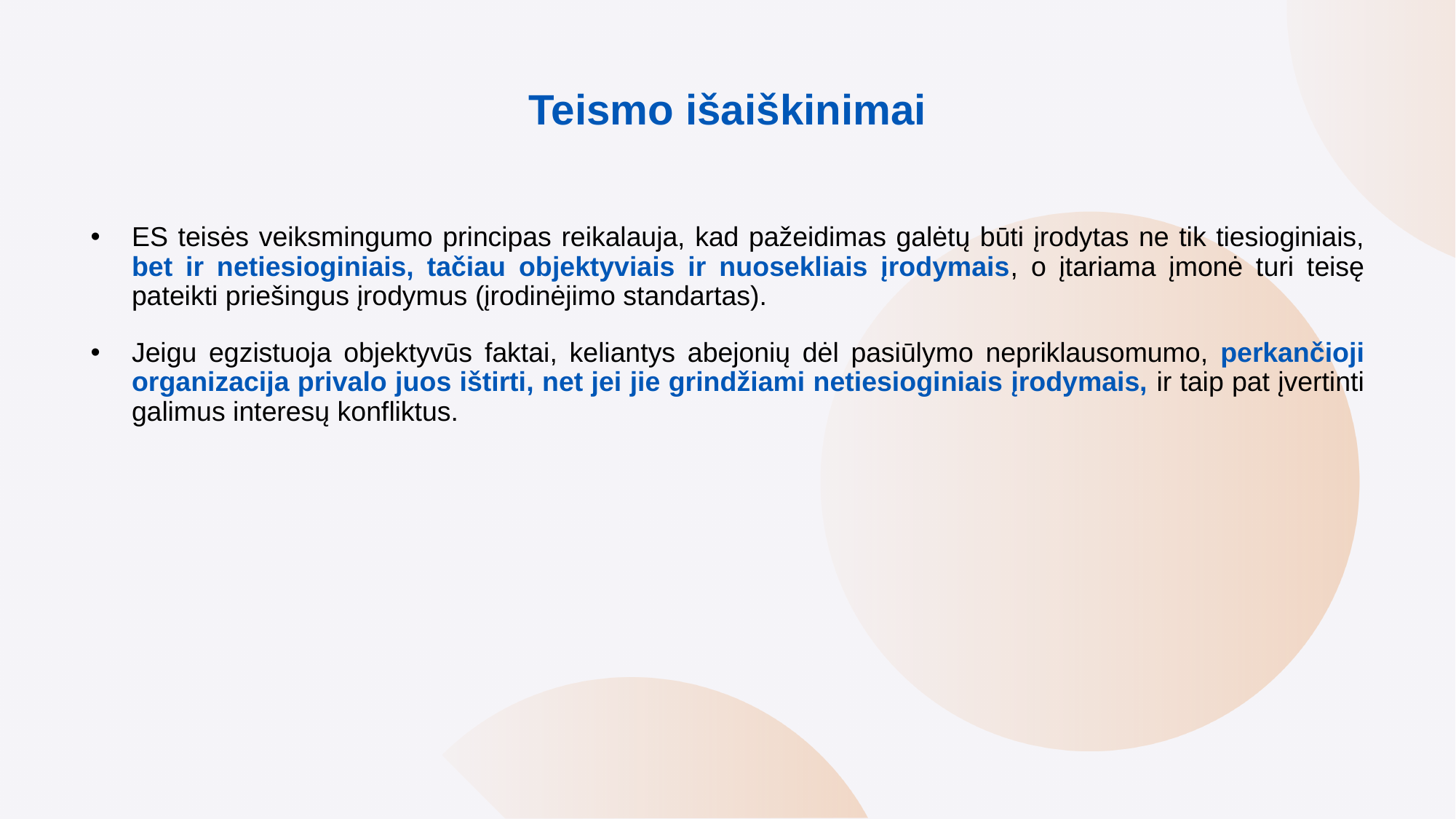

# Teismo išaiškinimai
ES teisės veiksmingumo principas reikalauja, kad pažeidimas galėtų būti įrodytas ne tik tiesioginiais, bet ir netiesioginiais, tačiau objektyviais ir nuosekliais įrodymais, o įtariama įmonė turi teisę pateikti priešingus įrodymus (įrodinėjimo standartas).
Jeigu egzistuoja objektyvūs faktai, keliantys abejonių dėl pasiūlymo nepriklausomumo, perkančioji organizacija privalo juos ištirti, net jei jie grindžiami netiesioginiais įrodymais, ir taip pat įvertinti galimus interesų konfliktus.